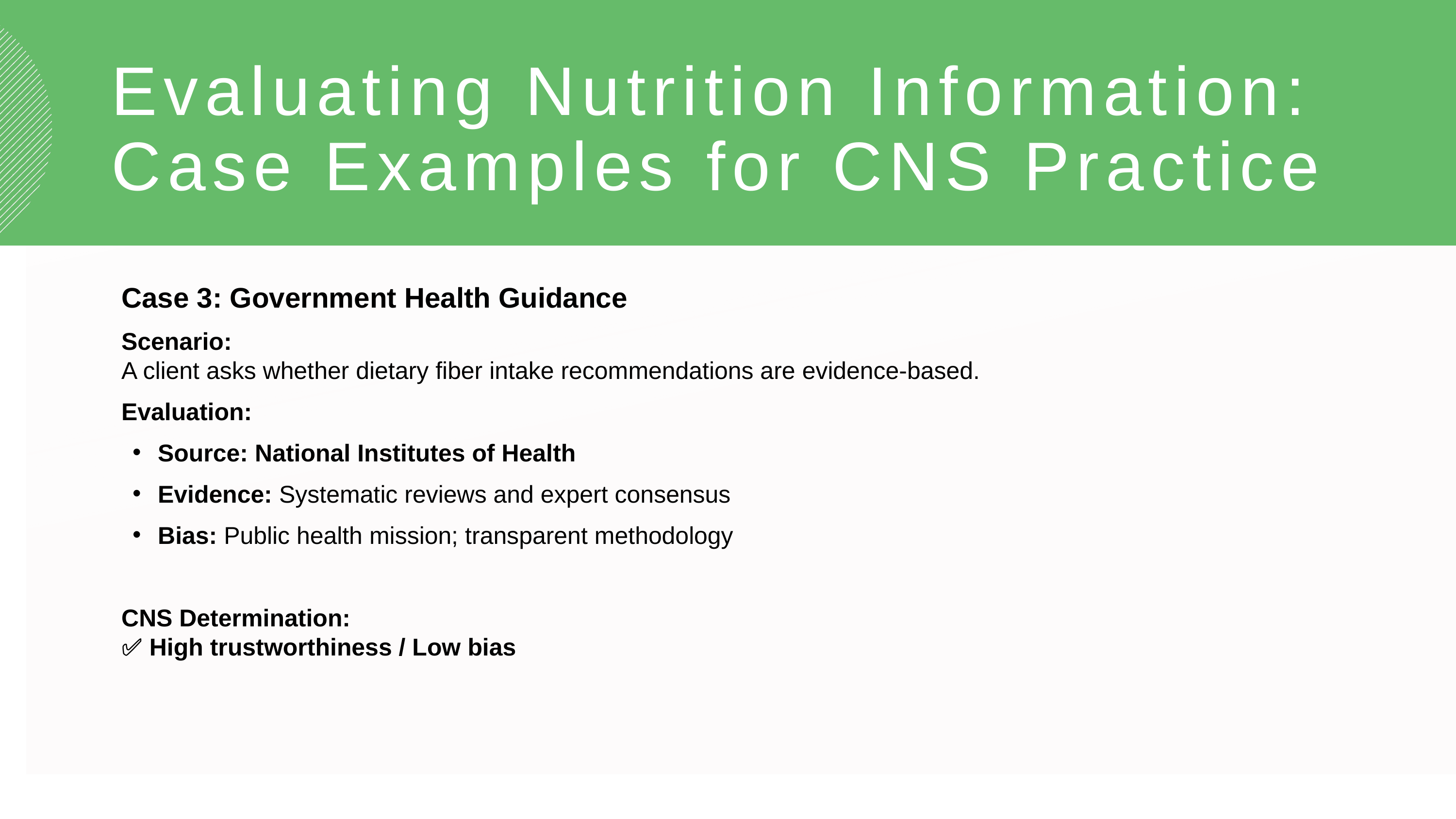

Evaluating Nutrition Information: Case Examples for CNS Practice
Case 3: Government Health Guidance
Scenario:
A client asks whether dietary fiber intake recommendations are evidence-based.
Evaluation:
Source: National Institutes of Health
Evidence: Systematic reviews and expert consensus
Bias: Public health mission; transparent methodology

CNS Determination:
✅ High trustworthiness / Low bias